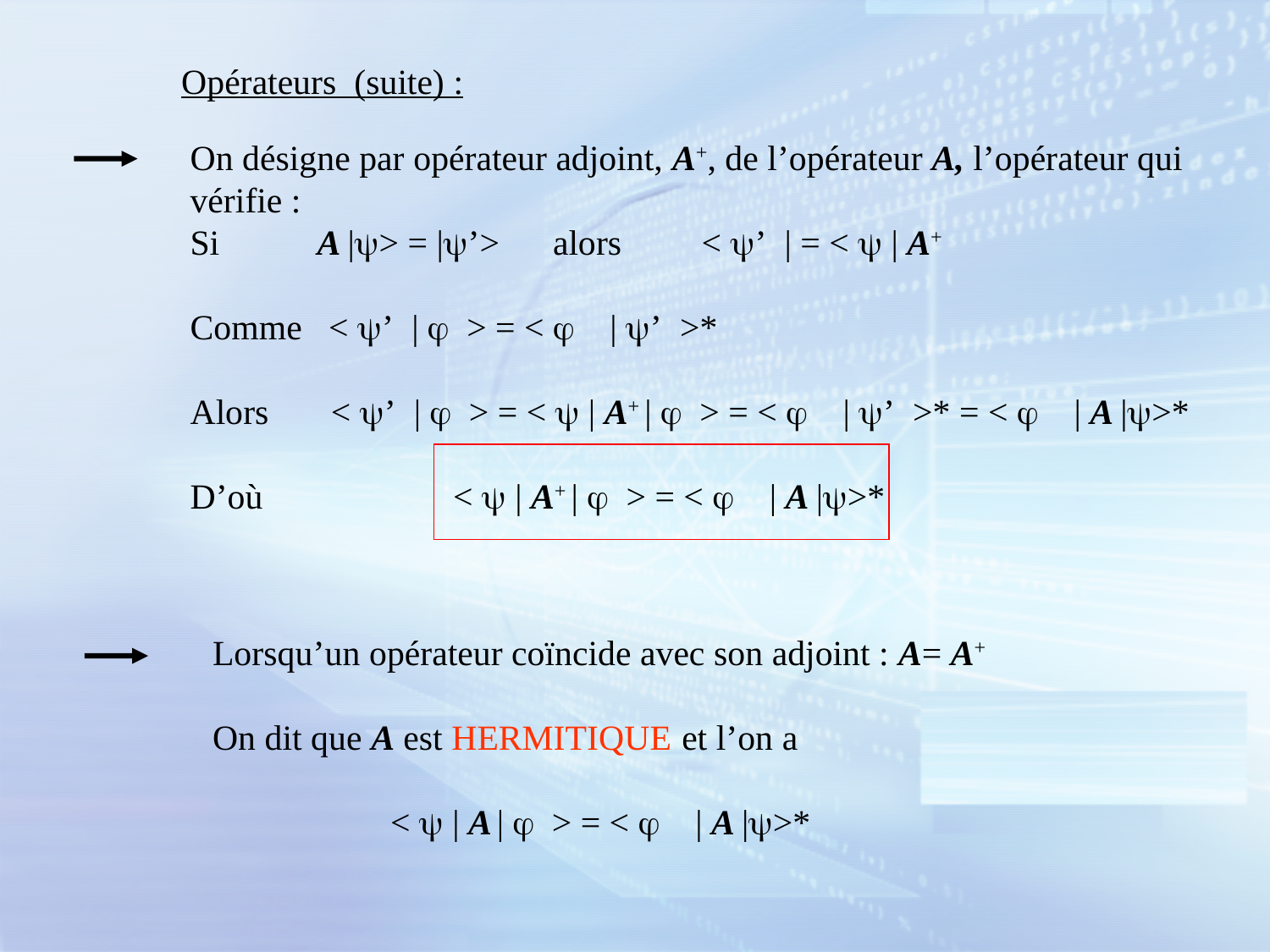

Opérateurs  (suite) :
On désigne par opérateur adjoint, A+, de l’opérateur A, l’opérateur qui vérifie :
Si 	A |ψ> = |ψ’>      alors         < ψ’ | = < ψ | A+

Comme   < ψ’ | ϕ > = < ϕ  | ψ’ >*

Alors       < ψ’ | ϕ > = < ψ | A+ | ϕ > = < ϕ  | ψ’ >* = < ϕ  | A |ψ>*

D’où 		 < ψ | A+ | ϕ > = < ϕ  | A |ψ>*

Lorsqu’un opérateur coïncide avec son adjoint : A= A+

On dit que A est HERMITIQUE  et l’on a

                    < ψ | A | ϕ > = < ϕ  | A |ψ>*